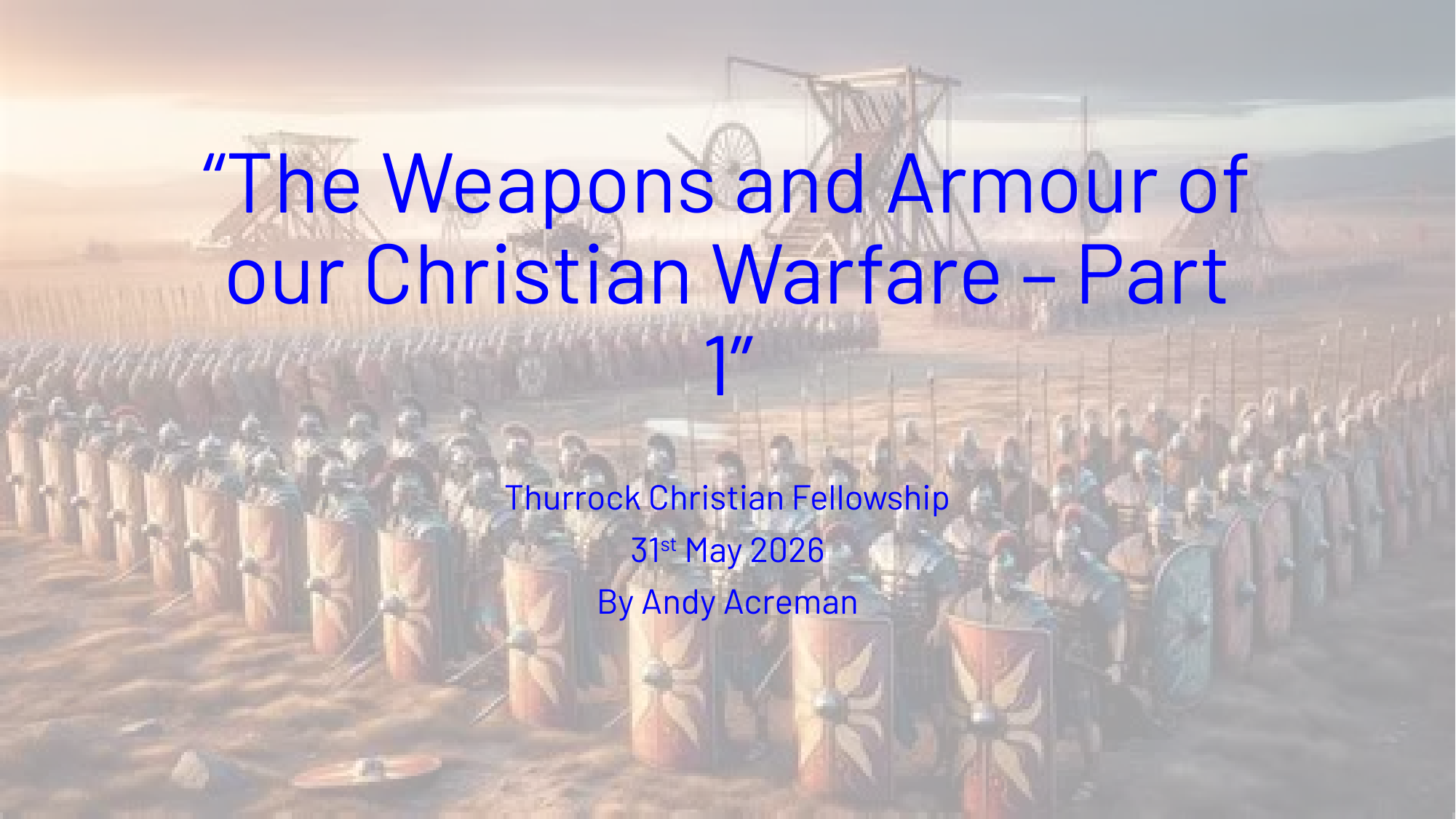

# “The Weapons and Armour of our Christian Warfare – Part 1”
Thurrock Christian Fellowship
31st May 2026
By Andy Acreman